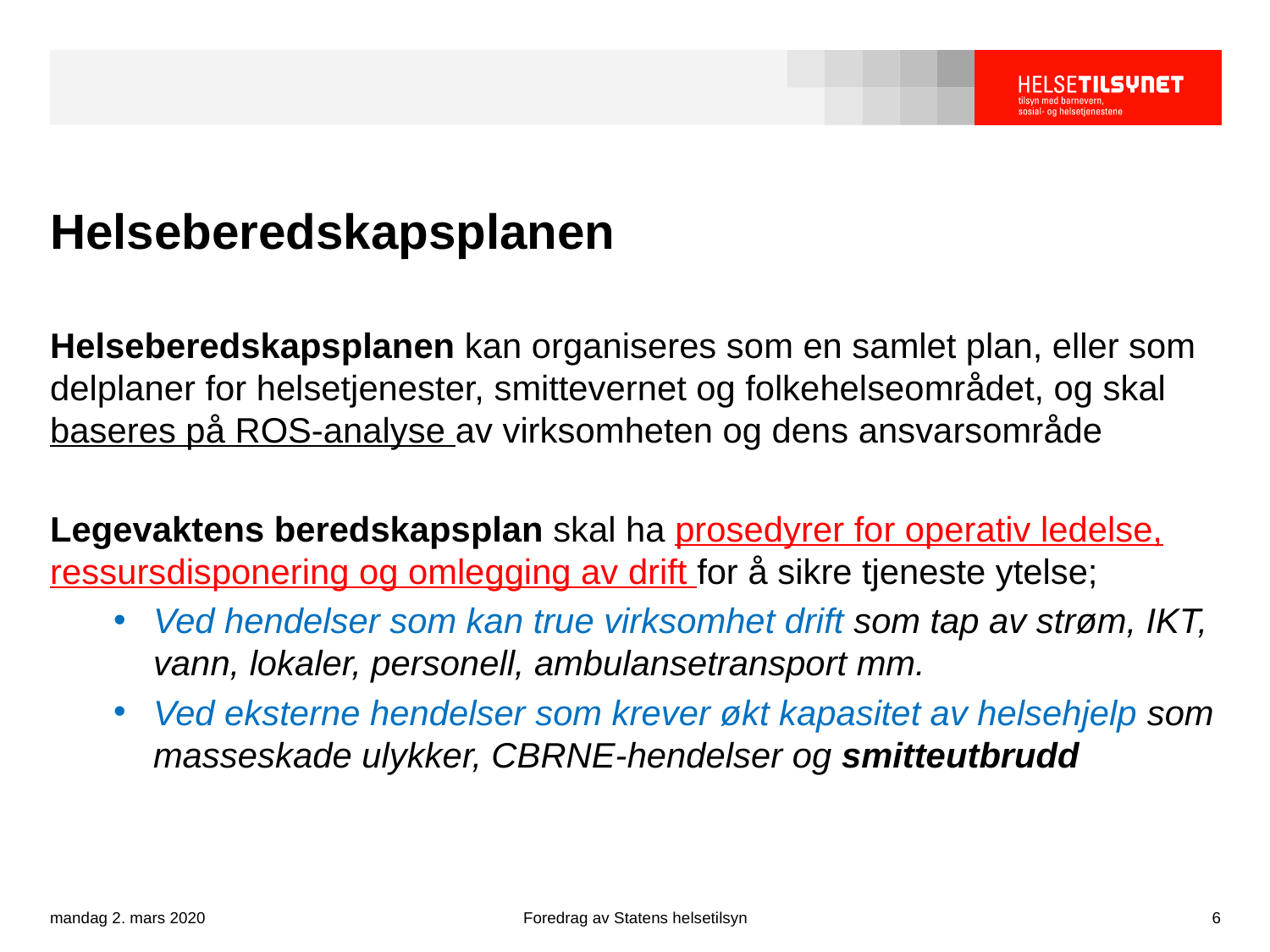

# Helseberedskapsplanen
Helseberedskapsplanen kan organiseres som en samlet plan, eller som delplaner for helsetjenester, smittevernet og folkehelseområdet, og skal baseres på ROS-analyse av virksomheten og dens ansvarsområde

Legevaktens beredskapsplan skal ha prosedyrer for operativ ledelse, ressursdisponering og omlegging av drift for å sikre tjeneste ytelse;
Ved hendelser som kan true virksomhet drift som tap av strøm, IKT, vann, lokaler, personell, ambulansetransport mm.
Ved eksterne hendelser som krever økt kapasitet av helsehjelp som masseskade ulykker, CBRNE-hendelser og smitteutbrudd

mandag 2. mars 2020
Foredrag av Statens helsetilsyn
6